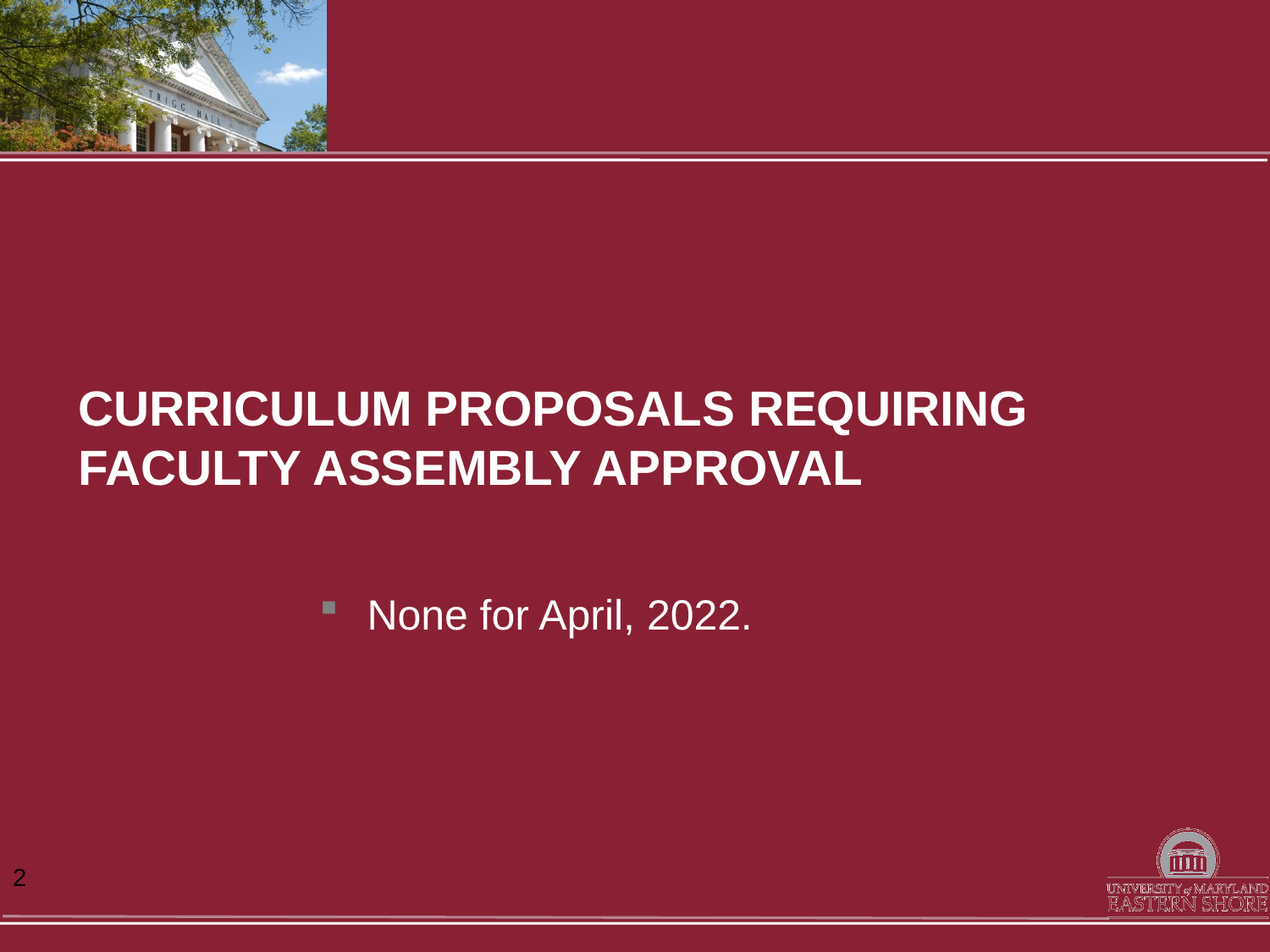

# Curriculum Proposals REQUIRING Faculty Assembly approval
None for April, 2022.
2